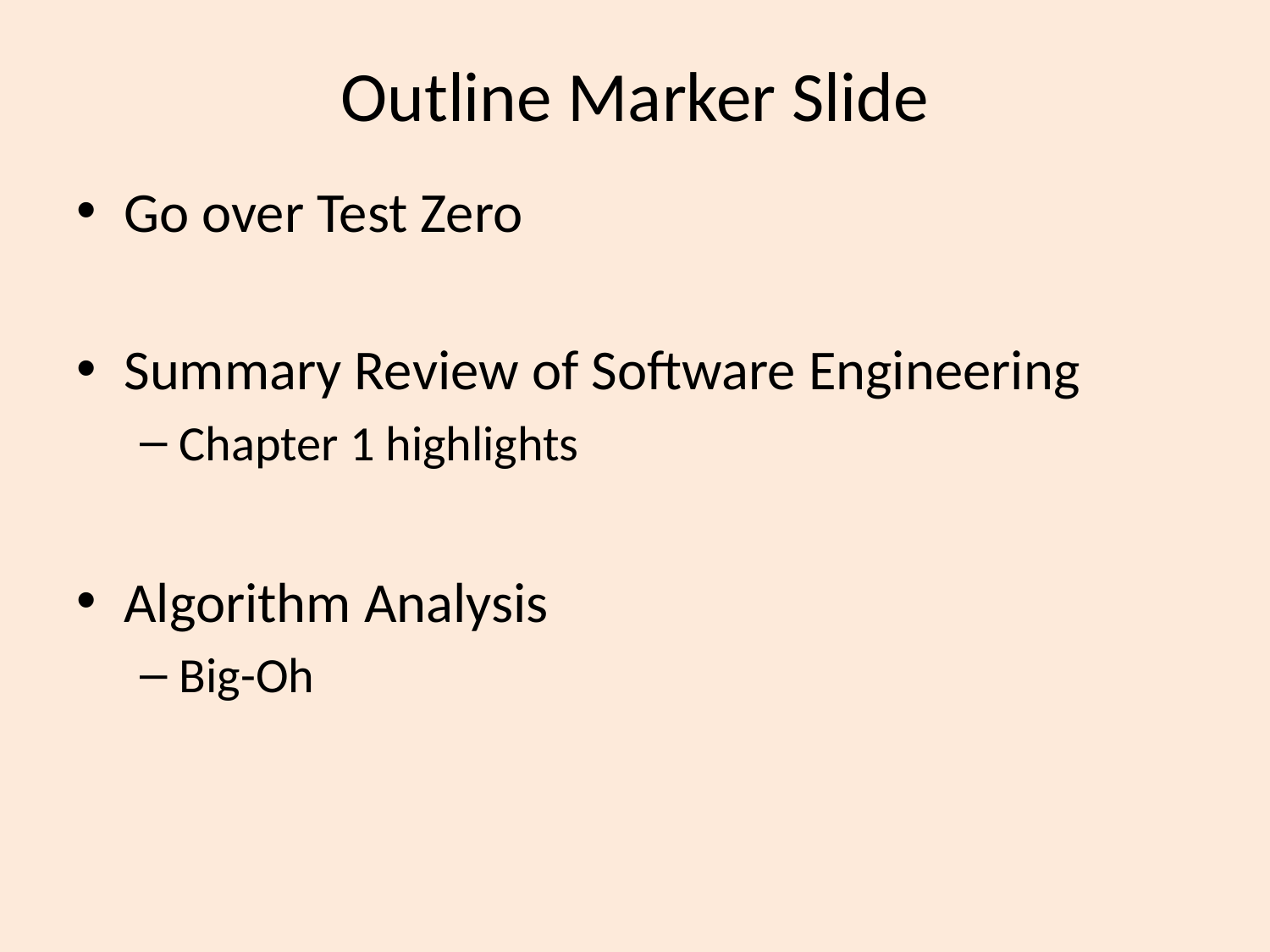

# Outline Marker Slide
Go over Test Zero

Summary Review of Software Engineering
Chapter 1 highlights

Algorithm Analysis
Big-Oh